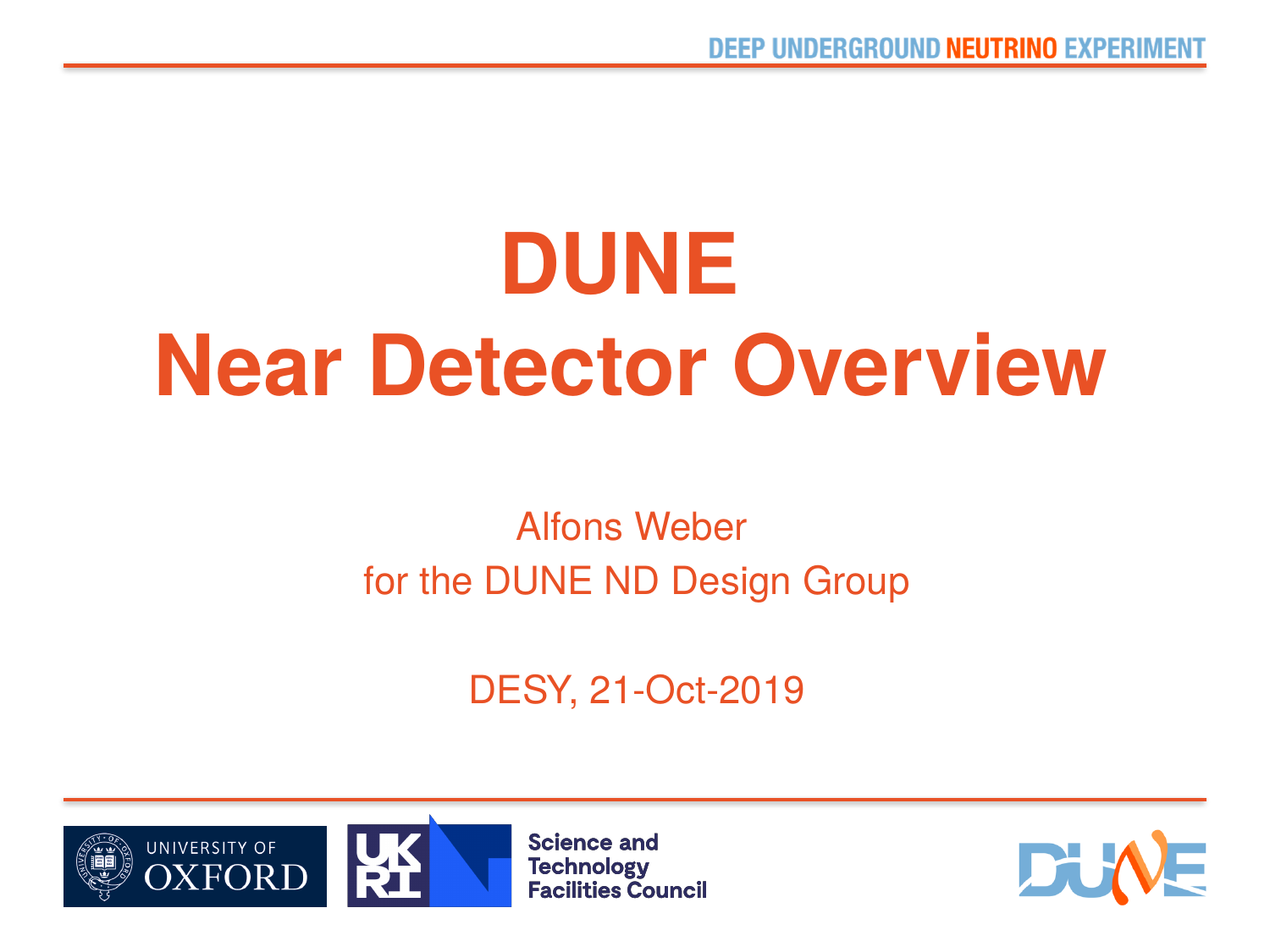

# DUNE Near Detector Overview

Alfons Weber
for the DUNE ND Design Group

DESY, 21-Oct-2019